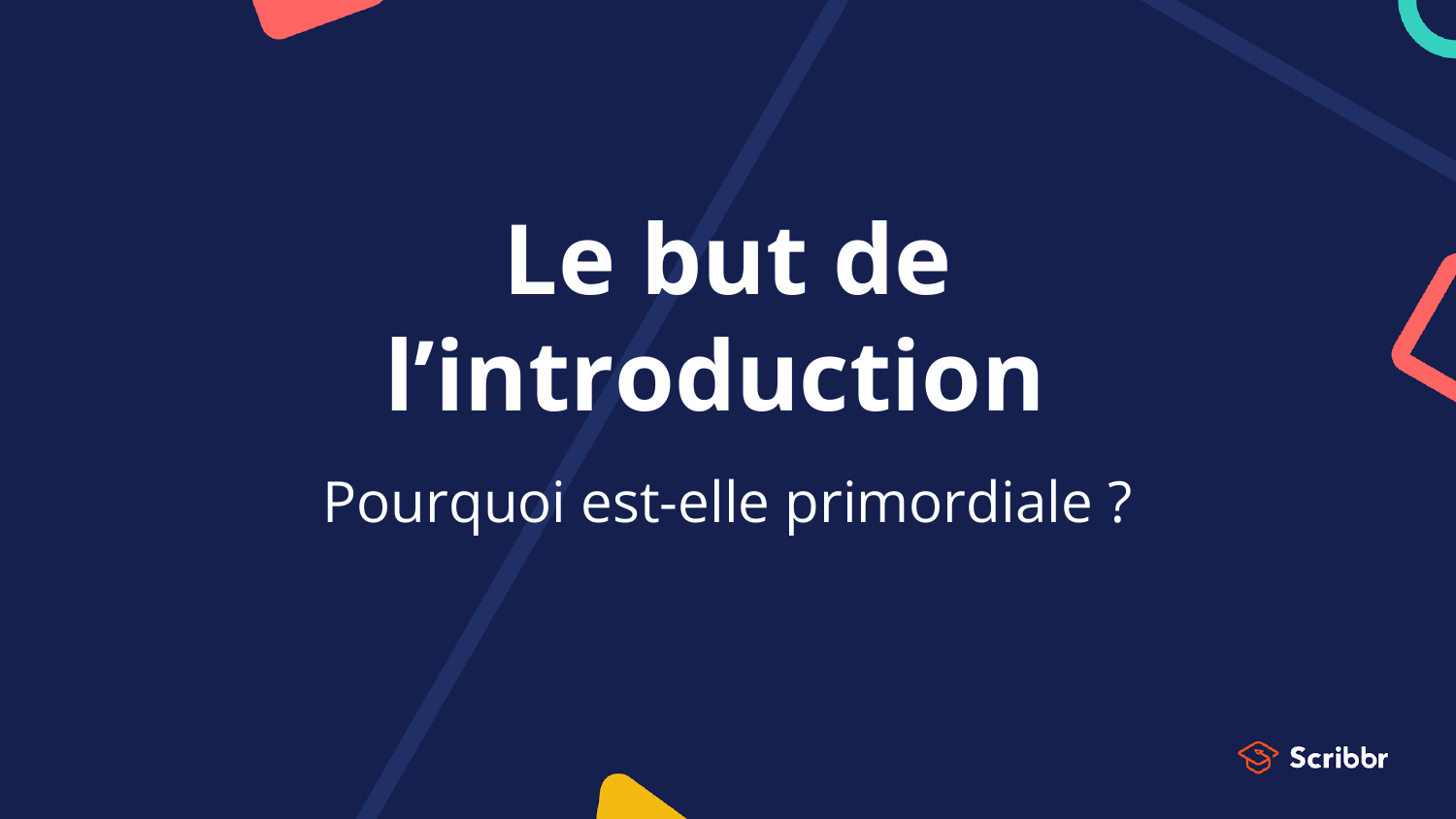

# Le but de l’introduction
Pourquoi est-elle primordiale ?